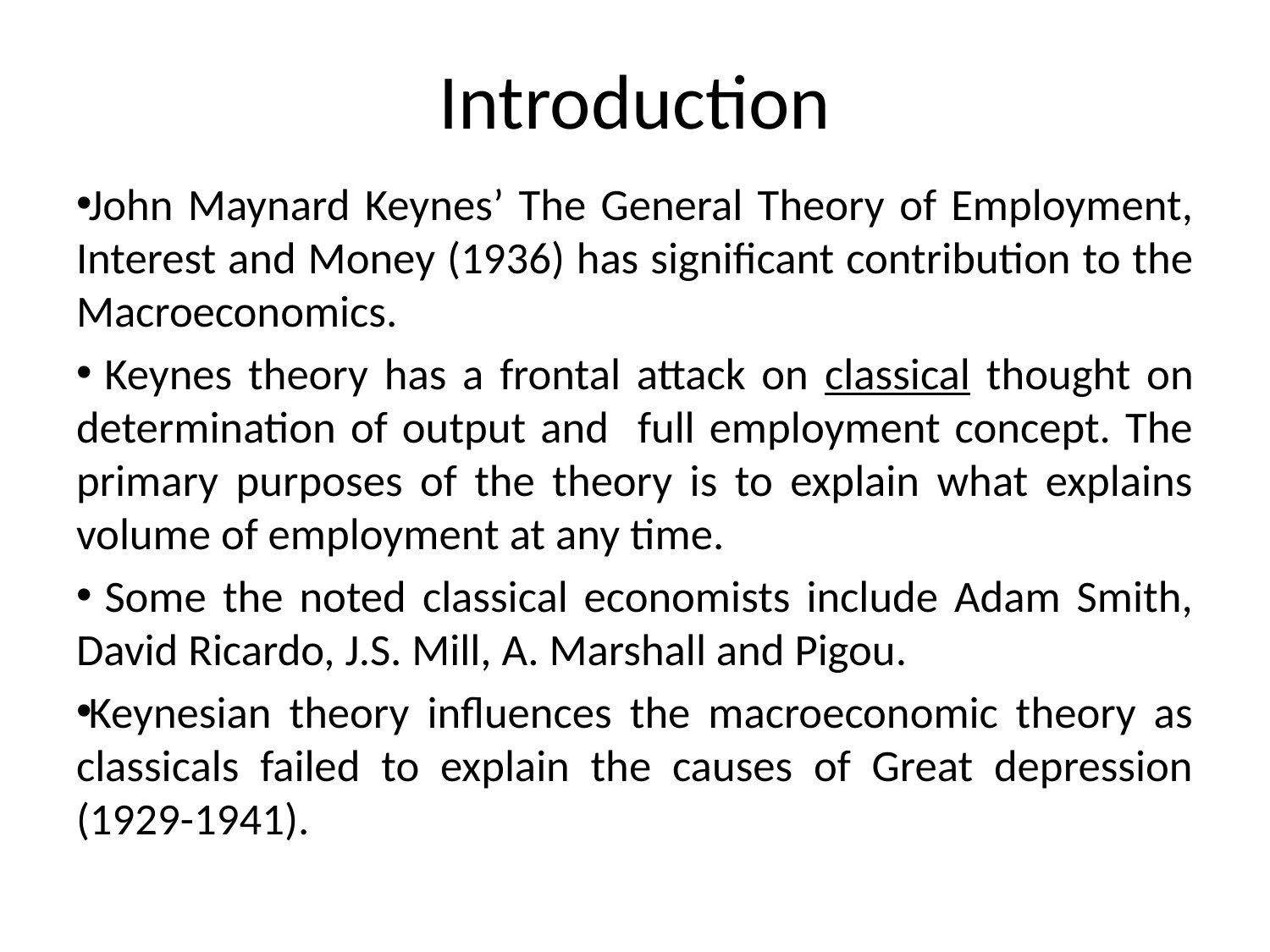

# Introduction
John Maynard Keynes’ The General Theory of Employment, Interest and Money (1936) has significant contribution to the Macroeconomics.
 Keynes theory has a frontal attack on classical thought on determination of output and  full employment concept. The primary purposes of the theory is to explain what explains volume of employment at any time.
 Some the noted classical economists include Adam Smith, David Ricardo, J.S. Mill, A. Marshall and Pigou.
Keynesian theory influences the macroeconomic theory as classicals failed to explain the causes of Great depression (1929-1941).